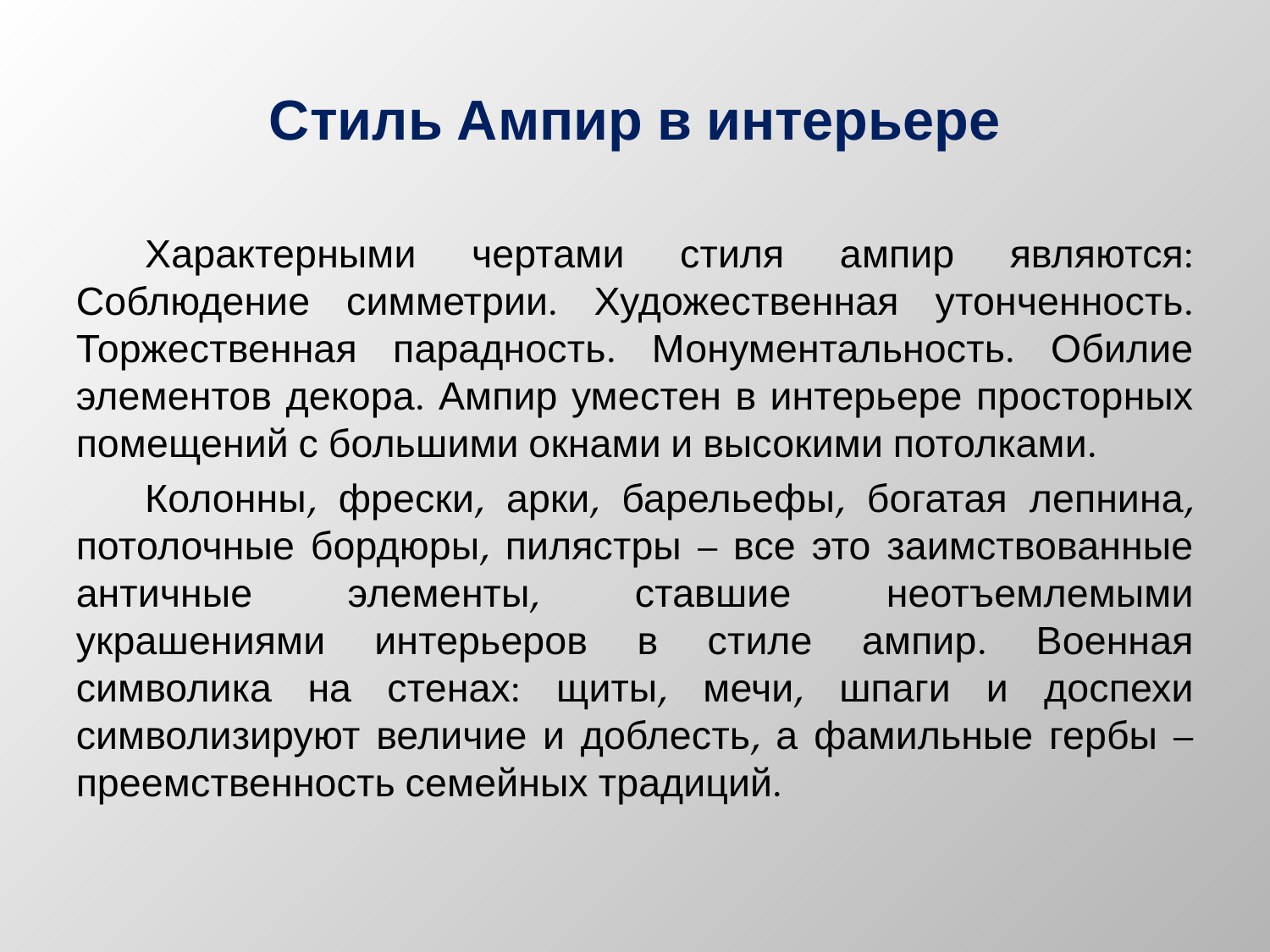

# Стиль Ампир в интерьере
Характерными чертами стиля ампир являются: Соблюдение симметрии. Художественная утонченность. Торжественная парадность. Монументальность. Обилие элементов декора. Ампир уместен в интерьере просторных помещений с большими окнами и высокими потолками.
Колонны, фрески, арки, барельефы, богатая лепнина, потолочные бордюры, пилястры – все это заимствованные античные элементы, ставшие неотъемлемыми украшениями интерьеров в стиле ампир. Военная символика на стенах: щиты, мечи, шпаги и доспехи символизируют величие и доблесть, а фамильные гербы – преемственность семейных традиций.